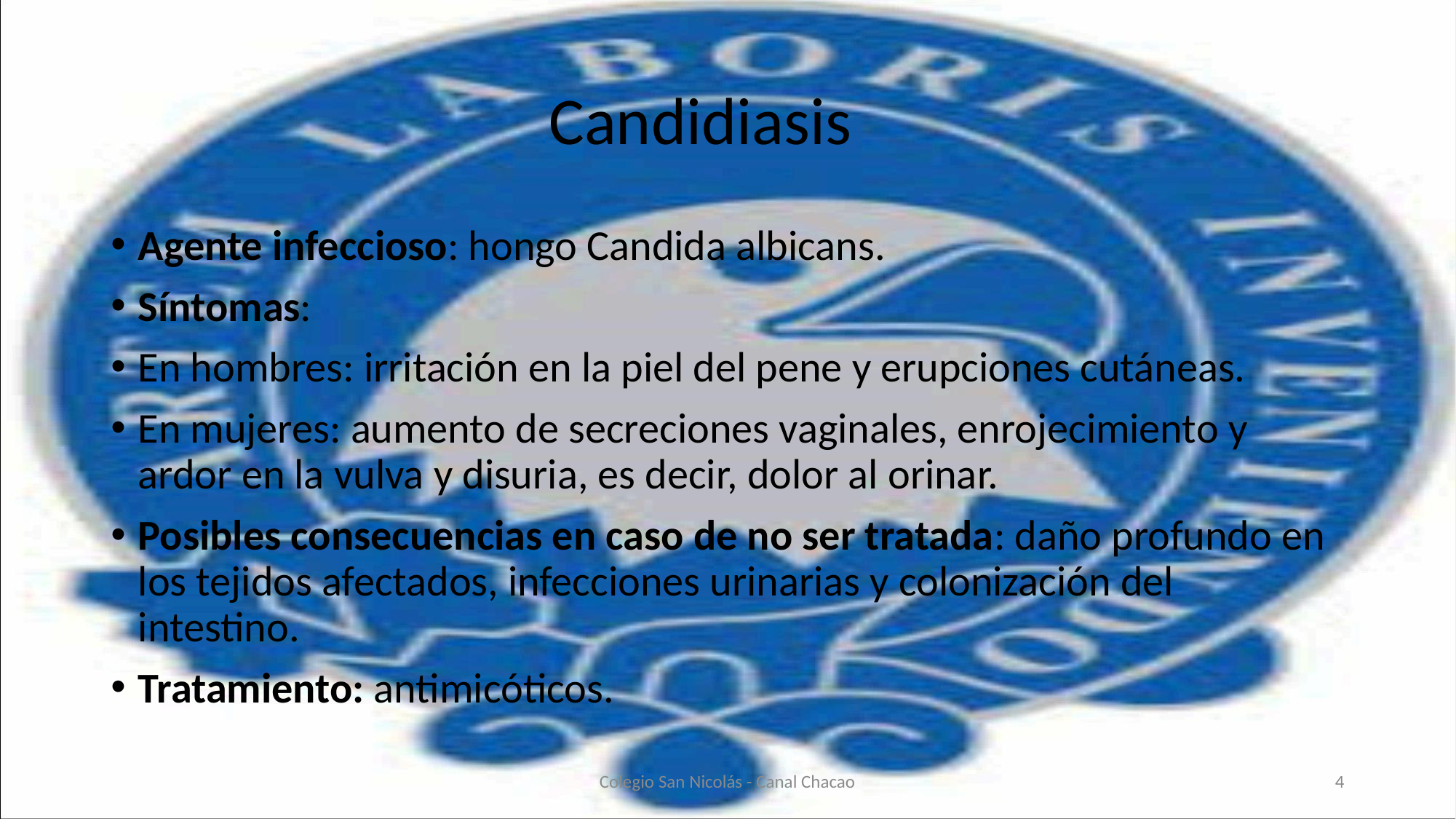

# Candidiasis
Agente infeccioso: hongo Candida albicans.
Síntomas:
En hombres: irritación en la piel del pene y erupciones cutáneas.
En mujeres: aumento de secreciones vaginales, enrojecimiento y ardor en la vulva y disuria, es decir, dolor al orinar.
Posibles consecuencias en caso de no ser tratada: daño profundo en los tejidos afectados, infecciones urinarias y colonización del intestino.
Tratamiento: antimicóticos.

Colegio San Nicolás - Canal Chacao
4